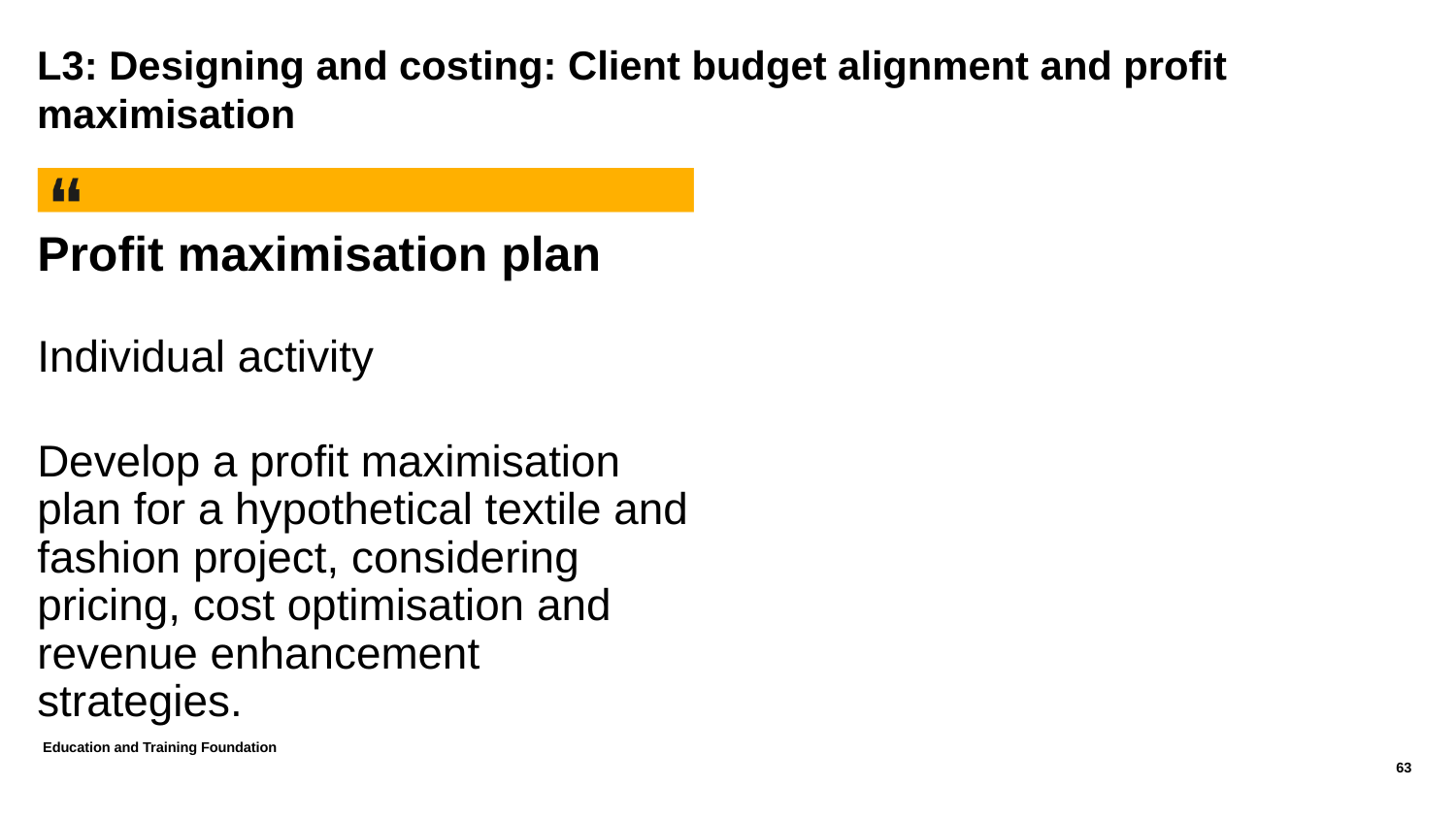

# L3: Designing and costing: Client budget alignment and profit maximisation
Profit maximisation plan

Individual activity

Develop a profit maximisation plan for a hypothetical textile and fashion project, considering pricing, cost optimisation and revenue enhancement strategies.
Education and Training Foundation
63